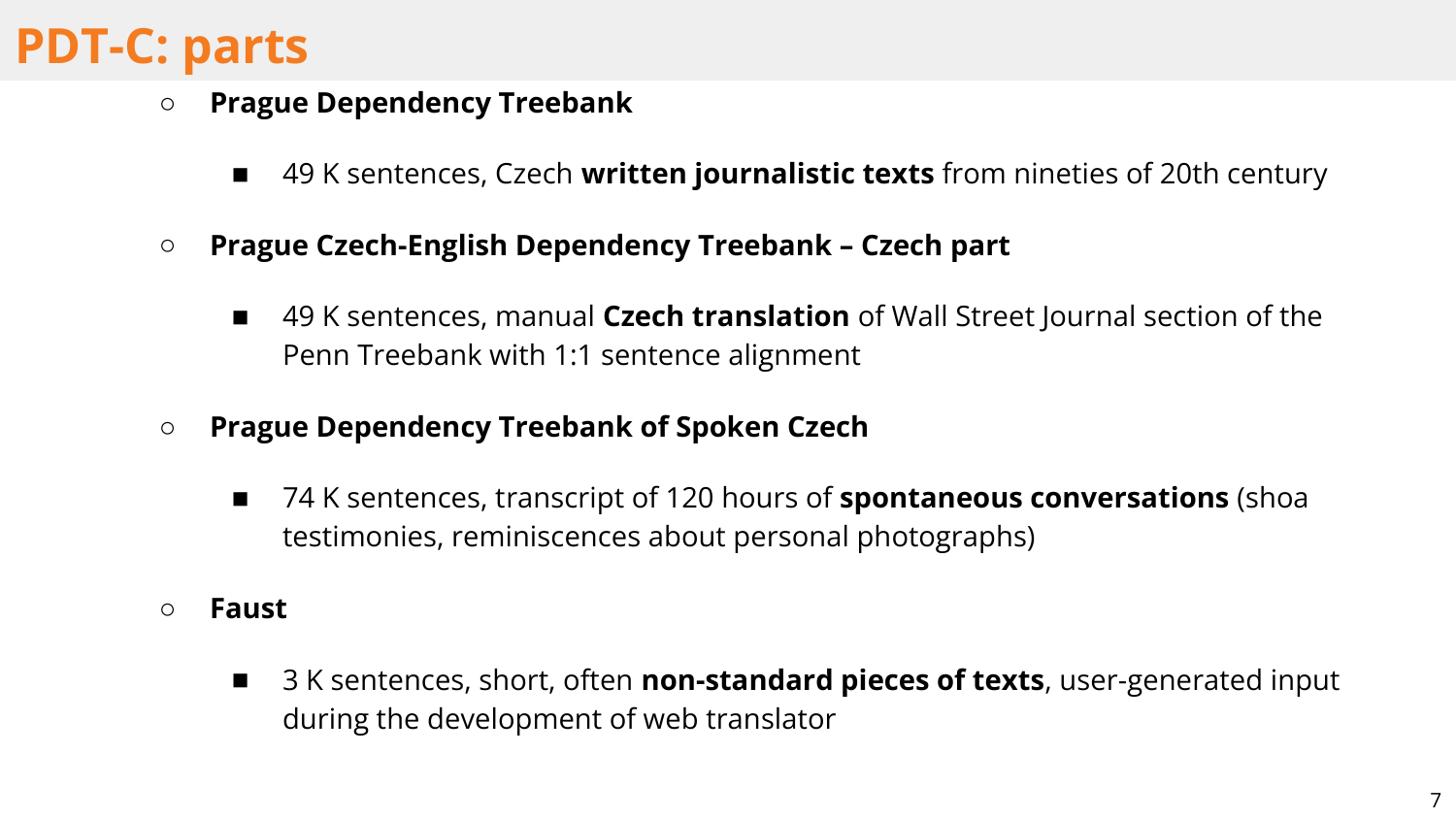

# PDT-C: parts
Prague Dependency Treebank
49 K sentences, Czech written journalistic texts from nineties of 20th century
Prague Czech-English Dependency Treebank – Czech part
49 K sentences, manual Czech translation of Wall Street Journal section of the Penn Treebank with 1:1 sentence alignment
Prague Dependency Treebank of Spoken Czech
74 K sentences, transcript of 120 hours of spontaneous conversations (shoa testimonies, reminiscences about personal photographs)
Faust
3 K sentences, short, often non-standard pieces of texts, user-generated input during the development of web translator

7